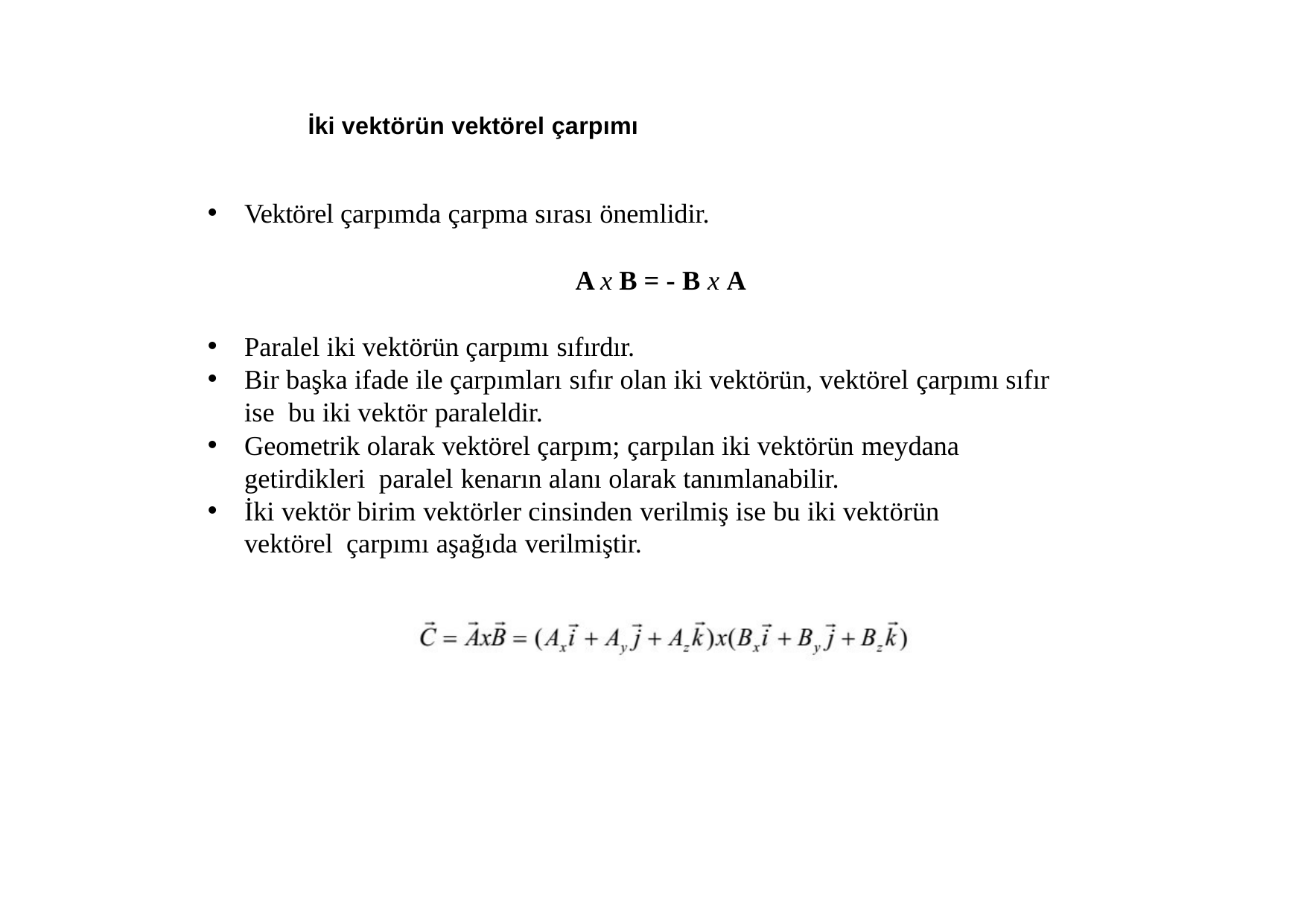

İki vektörün vektörel çarpımı

Vektörel çarpımda çarpma sırası önemlidir.

A x B = - B x A

Paralel iki vektörün çarpımı sıfırdır.
Bir başka ifade ile çarpımları sıfır olan iki vektörün, vektörel çarpımı sıfır ise  bu iki vektör paraleldir.
Geometrik olarak vektörel çarpım; çarpılan iki vektörün meydana getirdikleri  paralel kenarın alanı olarak tanımlanabilir.
İki vektör birim vektörler cinsinden verilmiş ise bu iki vektörün vektörel  çarpımı aşağıda verilmiştir.